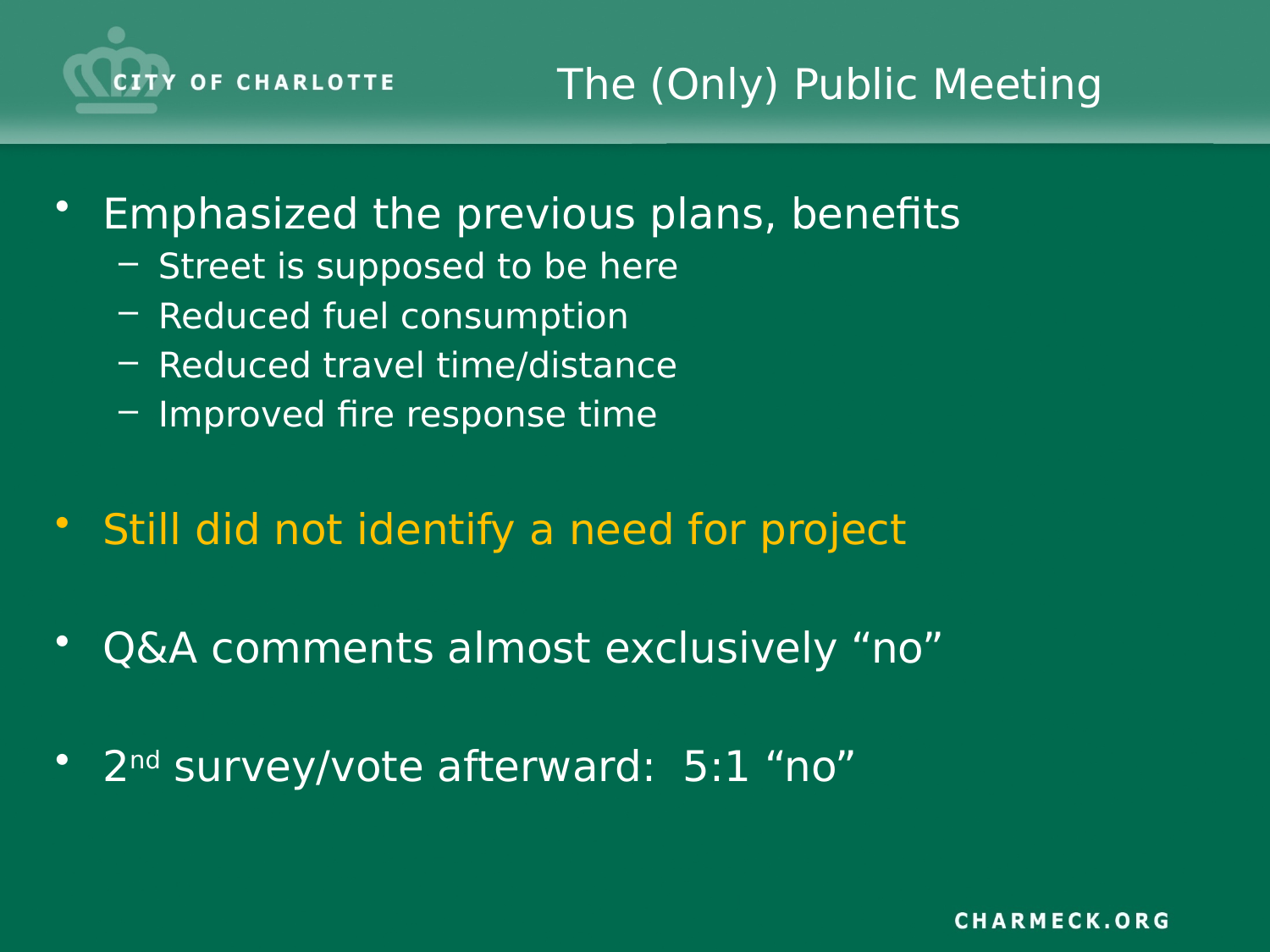

# The (Only) Public Meeting
Emphasized the previous plans, benefits
Street is supposed to be here
Reduced fuel consumption
Reduced travel time/distance
Improved fire response time

Still did not identify a need for project

Q&A comments almost exclusively “no”

2nd survey/vote afterward:  5:1 “no”